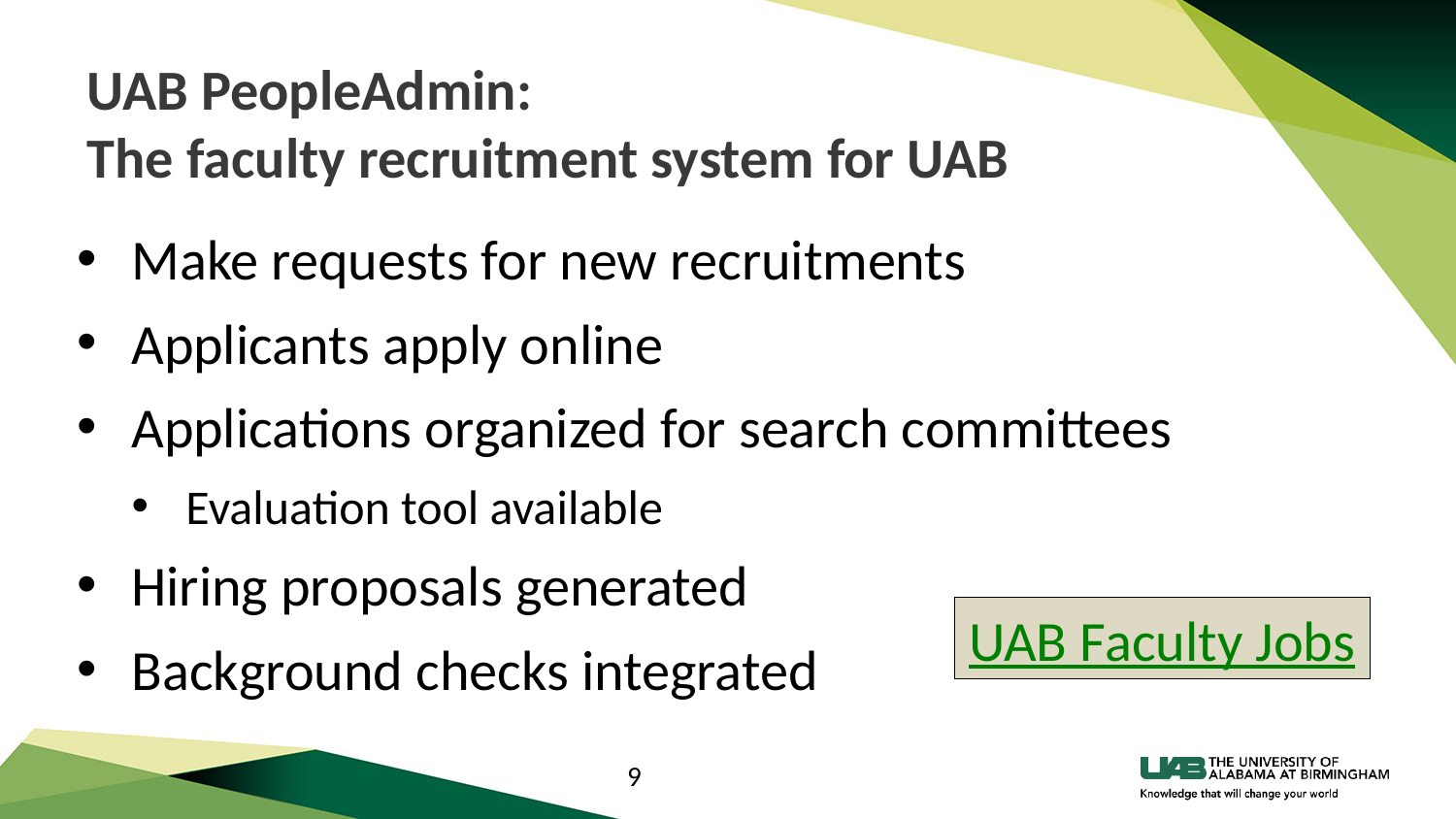

# UAB PeopleAdmin: The faculty recruitment system for UAB
Make requests for new recruitments
Applicants apply online
Applications organized for search committees
Evaluation tool available
Hiring proposals generated
Background checks integrated

UAB Faculty Jobs